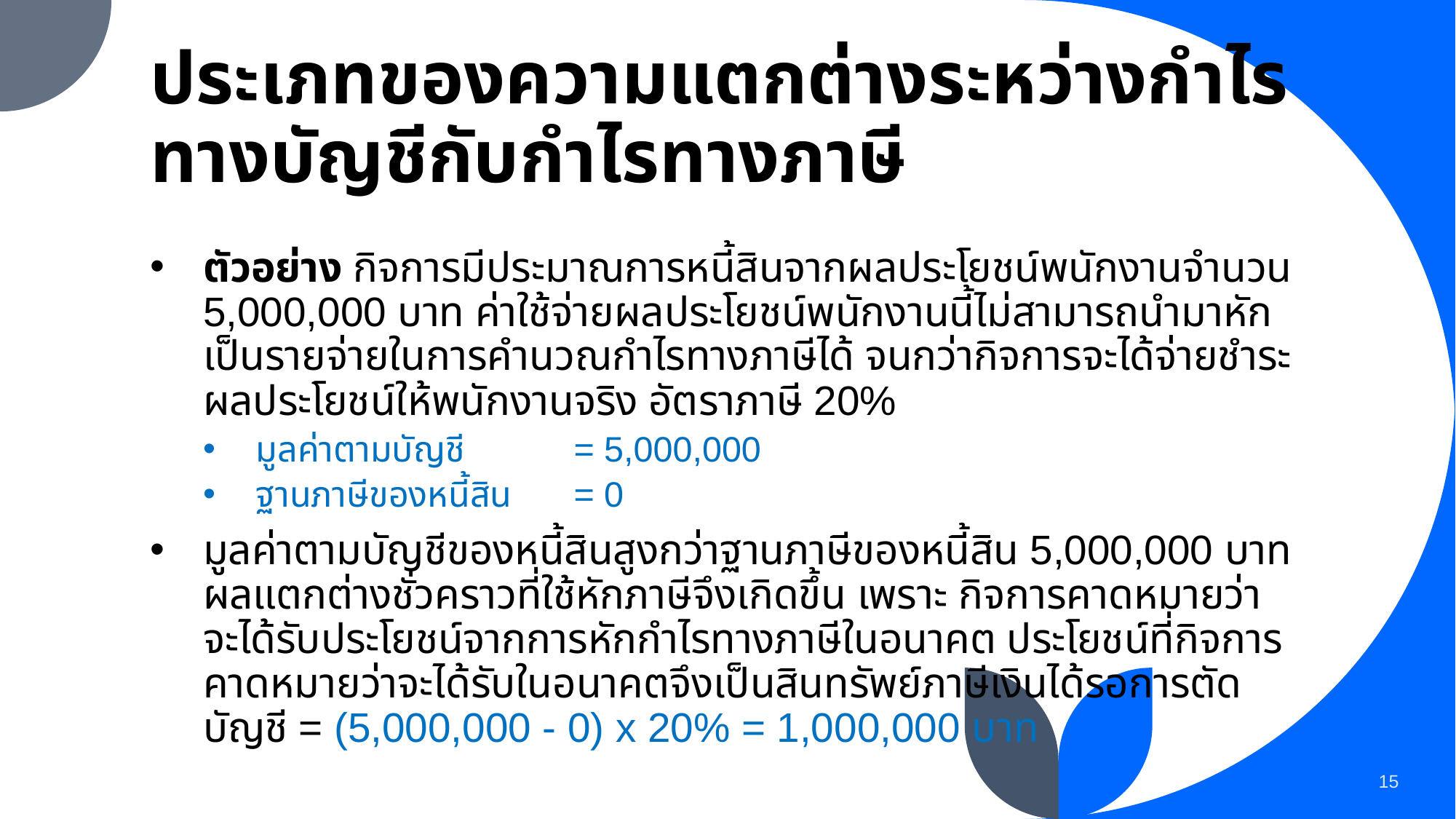

# ประเภทของความแตกต่างระหว่างกำไรทางบัญชีกับกำไรทางภาษี
ตัวอย่าง กิจการมีประมาณการหนี้สินจากผลประโยชน์พนักงานจำนวน 5,000,000 บาท ค่าใช้จ่ายผลประโยชน์พนักงานนี้ไม่สามารถนำมาหักเป็นรายจ่ายในการคำนวณกำไรทางภาษีได้ จนกว่ากิจการจะได้จ่ายชำระผลประโยชน์ให้พนักงานจริง อัตราภาษี 20%
มูลค่าตามบัญชี 	= 5,000,000
ฐานภาษีของหนี้สิน	= 0
มูลค่าตามบัญชีของหนี้สินสูงกว่าฐานภาษีของหนี้สิน 5,000,000 บาท ผลแตกต่างชั่วคราวที่ใช้หักภาษีจึงเกิดขึ้น เพราะ กิจการคาดหมายว่าจะได้รับประโยชน์จากการหักกำไรทางภาษีในอนาคต ประโยชน์ที่กิจการคาดหมายว่าจะได้รับในอนาคตจึงเป็นสินทรัพย์ภาษีเงินได้รอการตัดบัญชี = (5,000,000 - 0) x 20% = 1,000,000 บาท
15